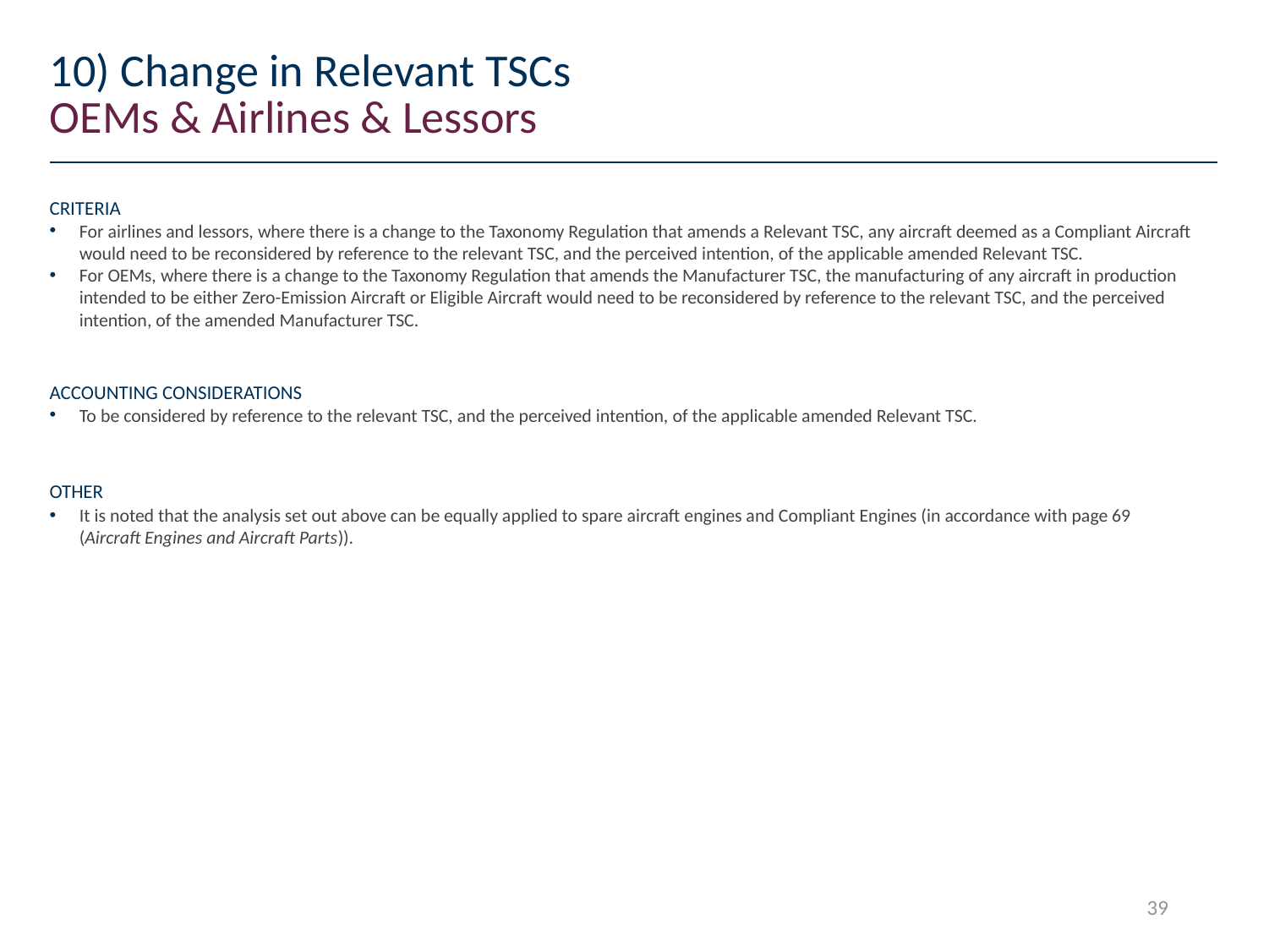

# 10) Change in Relevant TSCs
OEMs & Airlines & Lessors
Criteria
For airlines and lessors, where there is a change to the Taxonomy Regulation that amends a Relevant TSC, any aircraft deemed as a Compliant Aircraft would need to be reconsidered by reference to the relevant TSC, and the perceived intention, of the applicable amended Relevant TSC.
For OEMs, where there is a change to the Taxonomy Regulation that amends the Manufacturer TSC, the manufacturing of any aircraft in production intended to be either Zero-Emission Aircraft or Eligible Aircraft would need to be reconsidered by reference to the relevant TSC, and the perceived intention, of the amended Manufacturer TSC.

Accounting considerations
To be considered by reference to the relevant TSC, and the perceived intention, of the applicable amended Relevant TSC.

Other
It is noted that the analysis set out above can be equally applied to spare aircraft engines and Compliant Engines (in accordance with page 69 (Aircraft Engines and Aircraft Parts)).

39